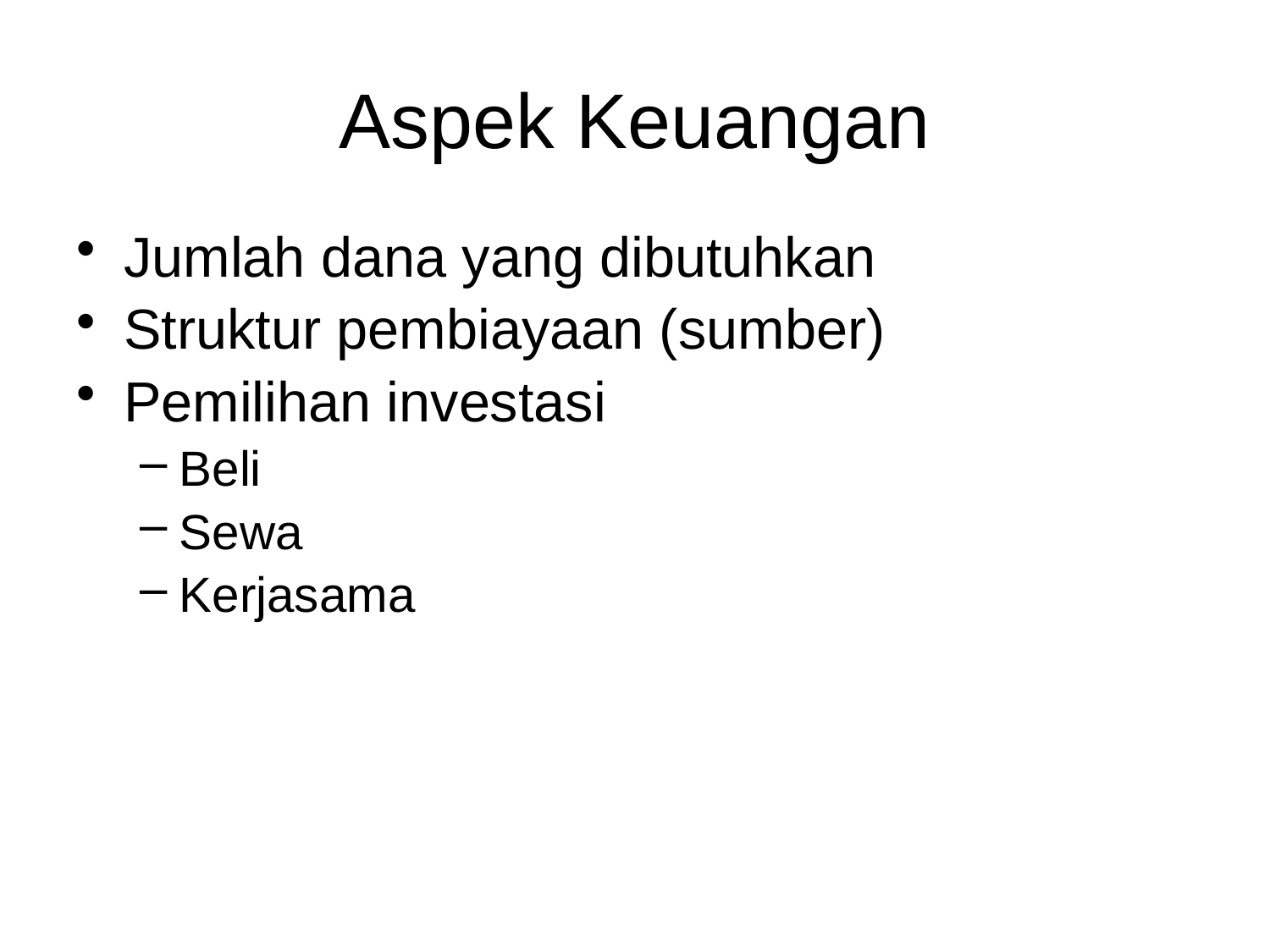

# Aspek Keuangan
Jumlah dana yang dibutuhkan
Struktur pembiayaan (sumber)
Pemilihan investasi
Beli
Sewa
Kerjasama